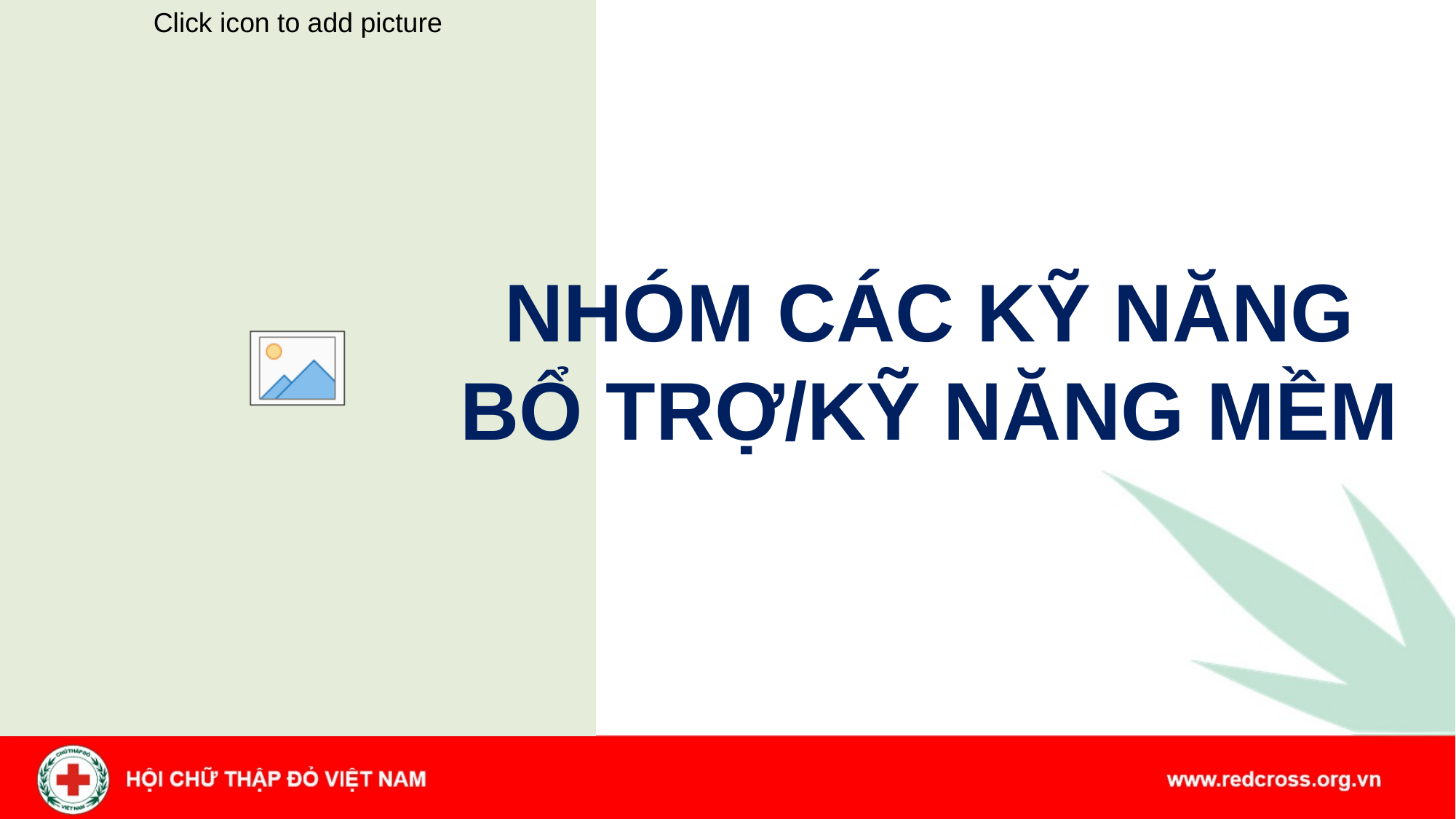

NHÓM CÁC KỸ NĂNG BỔ TRỢ/KỸ NĂNG MỀM